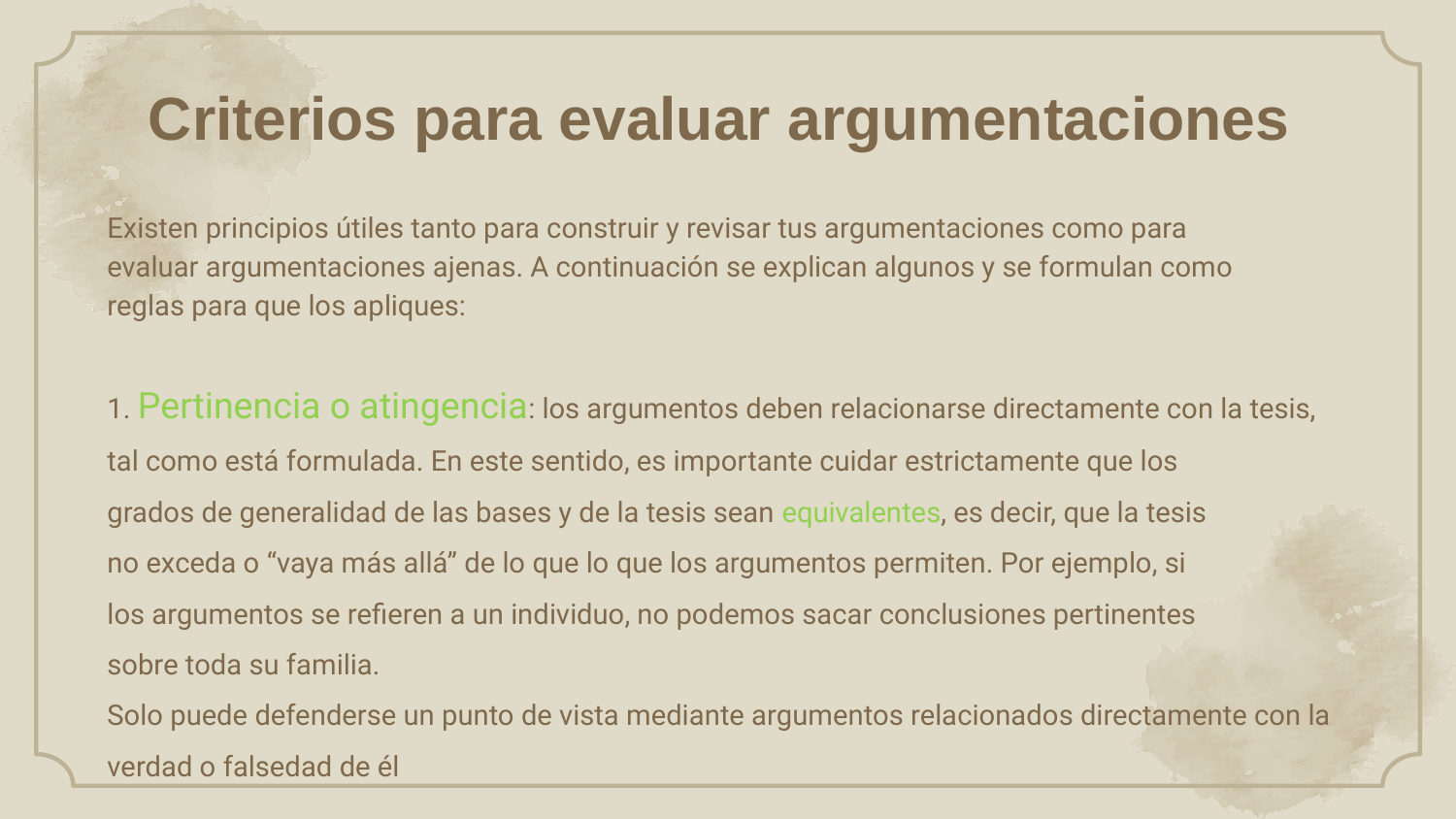

# Criterios para evaluar argumentaciones
Existen principios útiles tanto para construir y revisar tus argumentaciones como para
evaluar argumentaciones ajenas. A continuación se explican algunos y se formulan como
reglas para que los apliques:

1. Pertinencia o atingencia: los argumentos deben relacionarse directamente con la tesis,
tal como está formulada. En este sentido, es importante cuidar estrictamente que los
grados de generalidad de las bases y de la tesis sean equivalentes, es decir, que la tesis
no exceda o “vaya más allá” de lo que lo que los argumentos permiten. Por ejemplo, si
los argumentos se refieren a un individuo, no podemos sacar conclusiones pertinentes
sobre toda su familia.
Solo puede defenderse un punto de vista mediante argumentos relacionados directamente con la verdad o falsedad de él